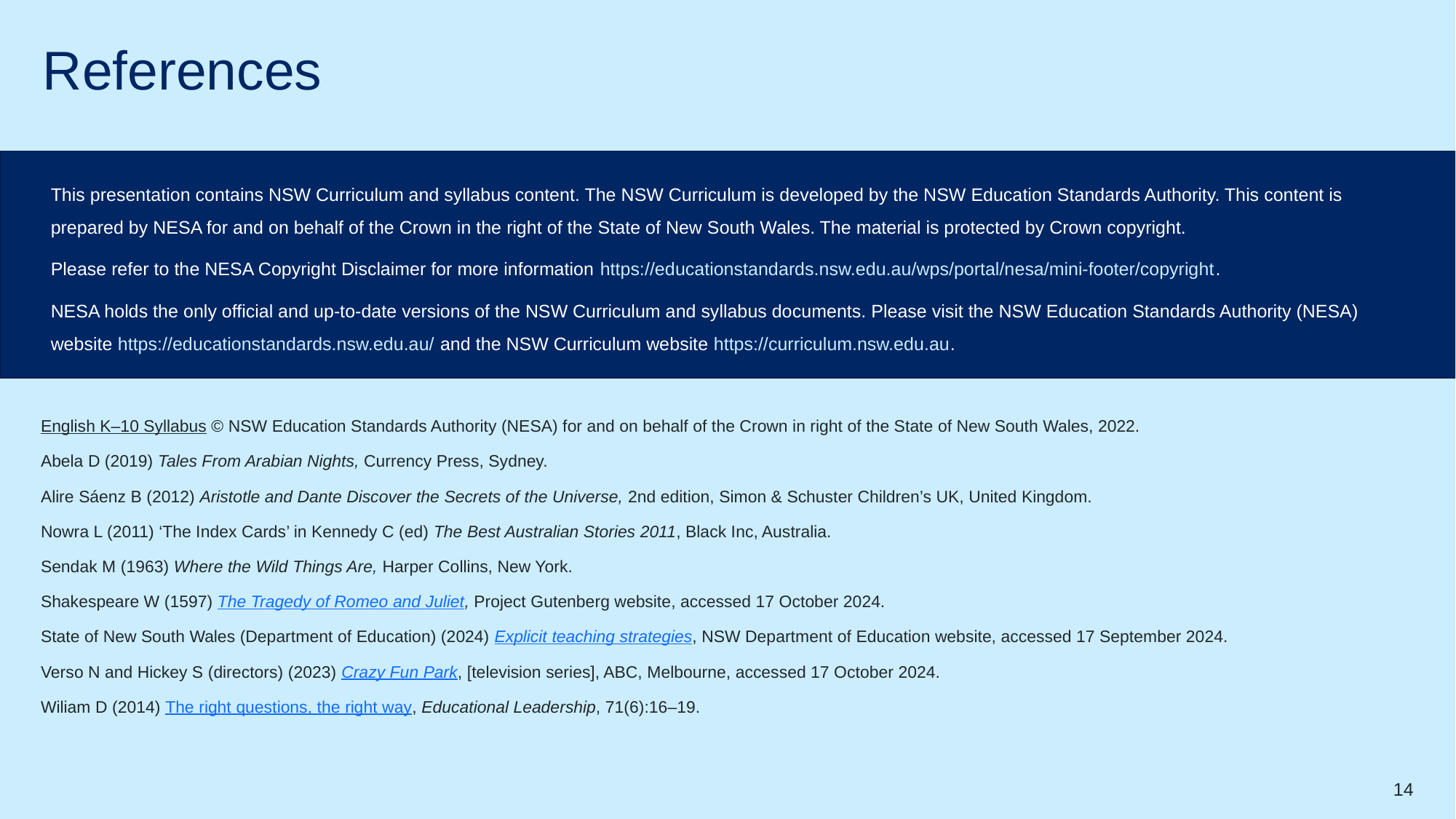

# References
This presentation contains NSW Curriculum and syllabus content. The NSW Curriculum is developed by the NSW Education Standards Authority. This content is prepared by NESA for and on behalf of the Crown in the right of the State of New South Wales. The material is protected by Crown copyright.
Please refer to the NESA Copyright Disclaimer for more information https://educationstandards.nsw.edu.au/wps/portal/nesa/mini-footer/copyright.
NESA holds the only official and up-to-date versions of the NSW Curriculum and syllabus documents. Please visit the NSW Education Standards Authority (NESA) website https://educationstandards.nsw.edu.au/ and the NSW Curriculum website https://curriculum.nsw.edu.au.
English K–10 Syllabus © NSW Education Standards Authority (NESA) for and on behalf of the Crown in right of the State of New South Wales, 2022.
Abela D (2019) Tales From Arabian Nights, Currency Press, Sydney.
Alire Sáenz B (2012) Aristotle and Dante Discover the Secrets of the Universe, 2nd edition, Simon & Schuster Children’s UK, United Kingdom.
Nowra L (2011) ‘The Index Cards’ in Kennedy C (ed) The Best Australian Stories 2011, Black Inc, Australia.
Sendak M (1963) Where the Wild Things Are, Harper Collins, New York.
Shakespeare W (1597) The Tragedy of Romeo and Juliet, Project Gutenberg website, accessed 17 October 2024.
State of New South Wales (Department of Education) (2024) Explicit teaching strategies, NSW Department of Education website, accessed 17 September 2024.
Verso N and Hickey S (directors) (2023) Crazy Fun Park, [television series], ABC, Melbourne, accessed 17 October 2024.
Wiliam D (2014) The right questions, the right way, Educational Leadership, 71(6):16–19.

14